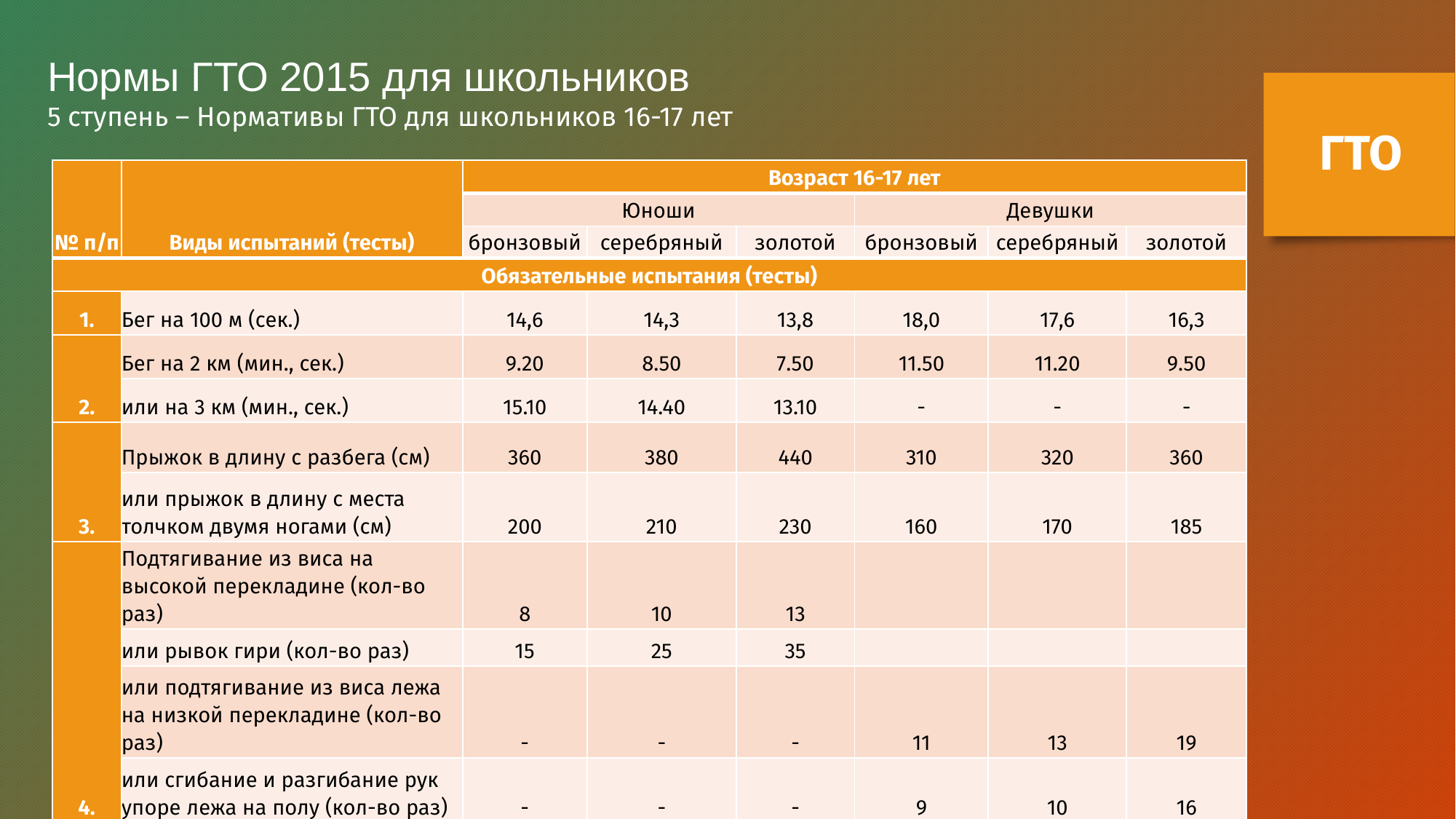

Нормы ГТО 2015 для школьников
5 ступень – Нормативы ГТО для школьников 16-17 лет

ГТО
| № п/п | Виды испытаний (тесты) | Возраст 16-17 лет |  |  |  |  |  |
| --- | --- | --- | --- | --- | --- | --- | --- |
|  |  | Юноши |  |  | Девушки |  |  |
|  |  | бронзовый | серебряный | золотой | бронзовый | серебряный | золотой |
| Обязательные испытания (тесты) |  |  |  |  |  |  |  |
| 1. | Бег на 100 м (сек.) | 14,6 | 14,3 | 13,8 | 18,0 | 17,6 | 16,3 |
| 2. | Бег на 2 км (мин., сек.) | 9.20 | 8.50 | 7.50 | 11.50 | 11.20 | 9.50 |
|  | или на 3 км (мин., сек.) | 15.10 | 14.40 | 13.10 | - | - | - |
| 3. | Прыжок в длину с разбега (см) | 360 | 380 | 440 | 310 | 320 | 360 |
|  | или прыжок в длину с места толчком двумя ногами (см) | 200 | 210 | 230 | 160 | 170 | 185 |
| 4. | Подтягивание из виса на высокой перекладине (кол-во раз) | 8 | 10 | 13 |  |  |  |
|  | или рывок гири (кол-во раз) | 15 | 25 | 35 |  |  |  |
|  | или подтягивание из виса лежа на низкой перекладине (кол-во раз) | - | - | - | 11 | 13 | 19 |
|  | или сгибание и разгибание рук упоре лежа на полу (кол-во раз) | - | - | - | 9 | 10 | 16 |